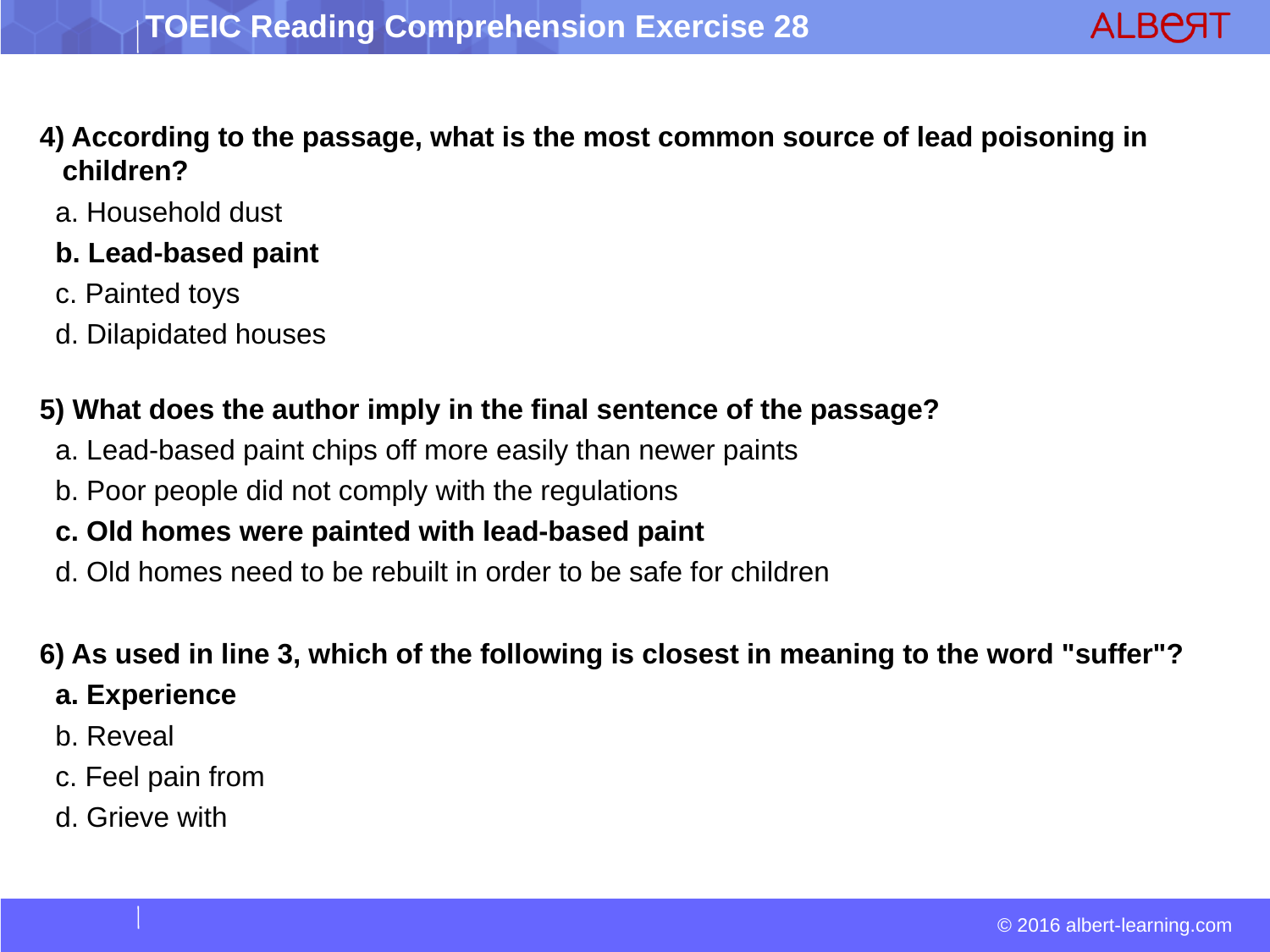

4) According to the passage, what is the most common source of lead poisoning in children?
  a. Household dust
  b. Lead-based paint
  c. Painted toys
  d. Dilapidated houses
5) What does the author imply in the final sentence of the passage?
  a. Lead-based paint chips off more easily than newer paints
  b. Poor people did not comply with the regulations
  c. Old homes were painted with lead-based paint
  d. Old homes need to be rebuilt in order to be safe for children

6) As used in line 3, which of the following is closest in meaning to the word "suffer"?
  a. Experience
  b. Reveal
  c. Feel pain from
  d. Grieve with